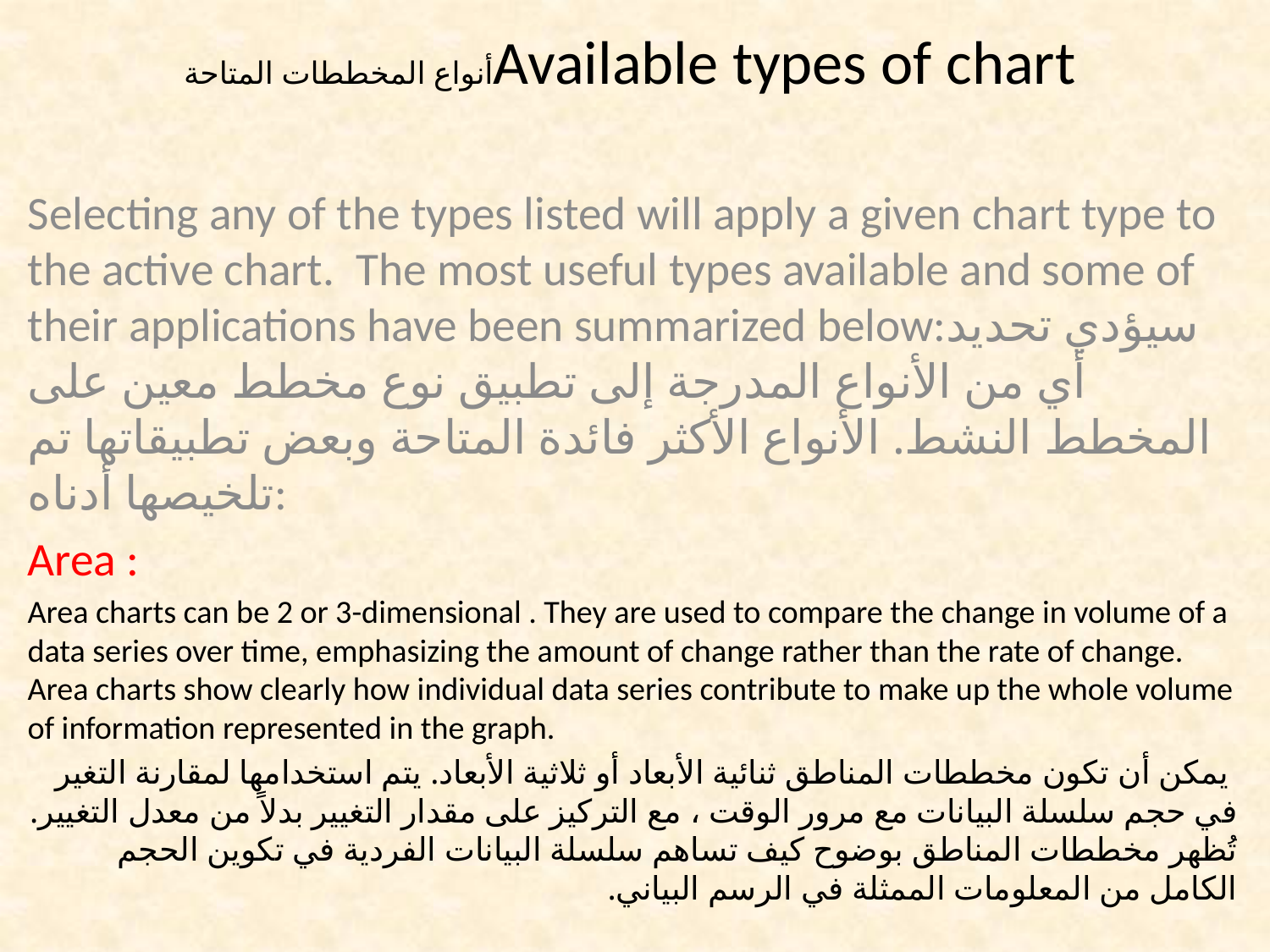

# Available types of chartأنواع المخططات المتاحة
Selecting any of the types listed will apply a given chart type to the active chart.  The most useful types available and some of their applications have been summarized below:سيؤدي تحديد أي من الأنواع المدرجة إلى تطبيق نوع مخطط معين على المخطط النشط. الأنواع الأكثر فائدة المتاحة وبعض تطبيقاتها تم تلخيصها أدناه:
Area :
Area charts can be 2 or 3-dimensional . They are used to compare the change in volume of a data series over time, emphasizing the amount of change rather than the rate of change. Area charts show clearly how individual data series contribute to make up the whole volume of information represented in the graph.
 يمكن أن تكون مخططات المناطق ثنائية الأبعاد أو ثلاثية الأبعاد. يتم استخدامها لمقارنة التغير في حجم سلسلة البيانات مع مرور الوقت ، مع التركيز على مقدار التغيير بدلاً من معدل التغيير. تُظهر مخططات المناطق بوضوح كيف تساهم سلسلة البيانات الفردية في تكوين الحجم الكامل من المعلومات الممثلة في الرسم البياني.